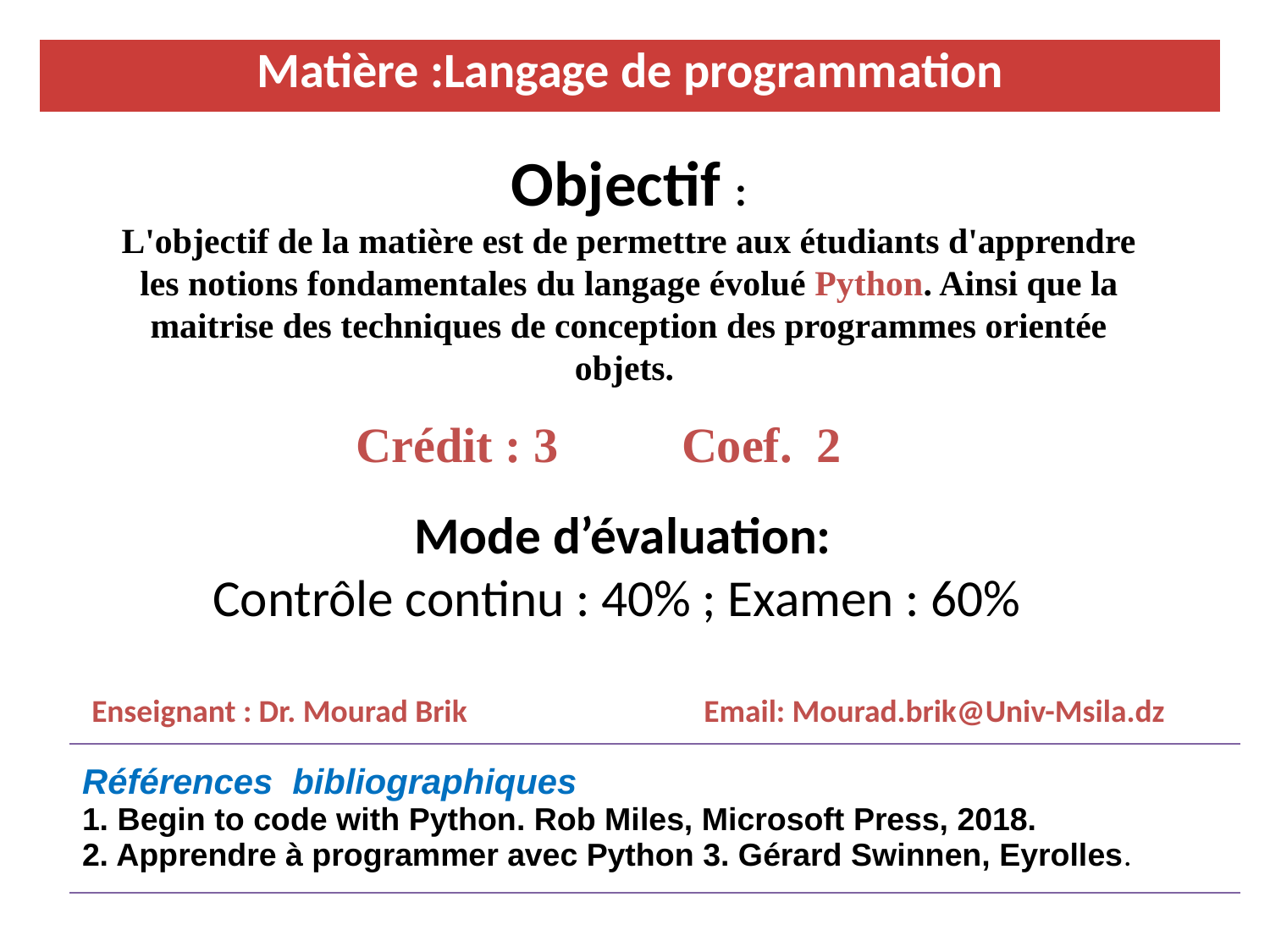

| Matière :Langage de programmation |
| --- |
# Objectif : L'objectif de la matière est de permettre aux étudiants d'apprendre les notions fondamentales du langage évolué Python. Ainsi que la maitrise des techniques de conception des programmes orientée objets.
Crédit : 3          Coef.  2
Mode d’évaluation:
Contrôle continu : 40% ; Examen : 60%
Enseignant : Dr. Mourad Brik                                 Email: Mourad.brik@Univ-Msila.dz
| Références bibliographiques 1. Begin to code with Python. Rob Miles, Microsoft Press, 2018. 2. Apprendre à programmer avec Python 3. Gérard Swinnen, Eyrolles. |
| --- |